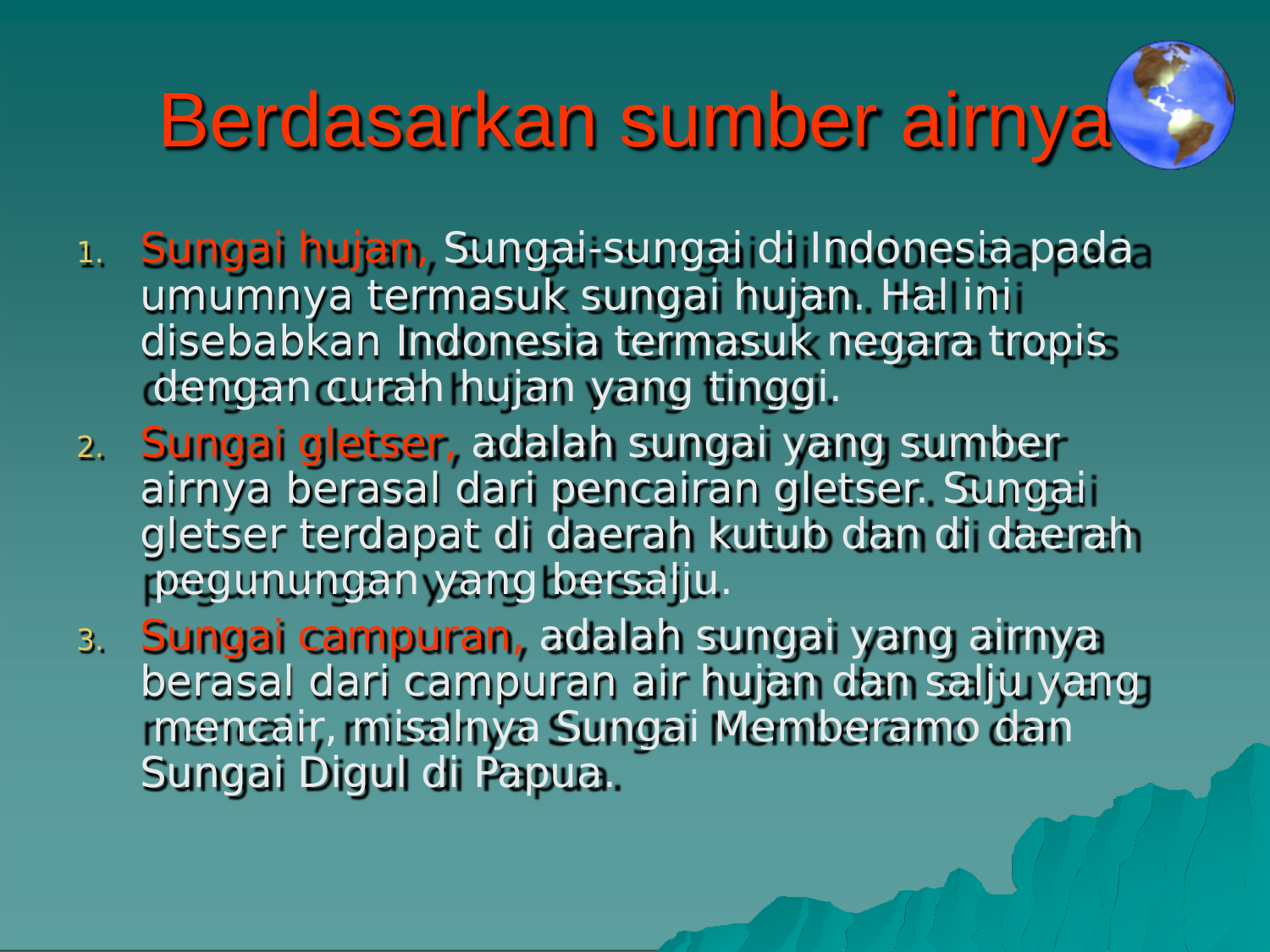

# Berdasarkan sumber airnya

Sungai hujan, Sungai-sungai di Indonesia pada
umumnya termasuk sungai hujan. Hal ini  disebabkan Indonesia termasuk negara tropis  dengan curah hujan yang tinggi.
Sungai gletser, adalah sungai yang sumber  airnya berasal dari pencairan gletser. Sungai  gletser terdapat di daerah kutub dan di daerah  pegunungan yang bersalju.
Sungai campuran, adalah sungai yang airnya  berasal dari campuran air hujan dan salju yang  mencair, misalnya Sungai Memberamo dan  Sungai Digul di Papua.